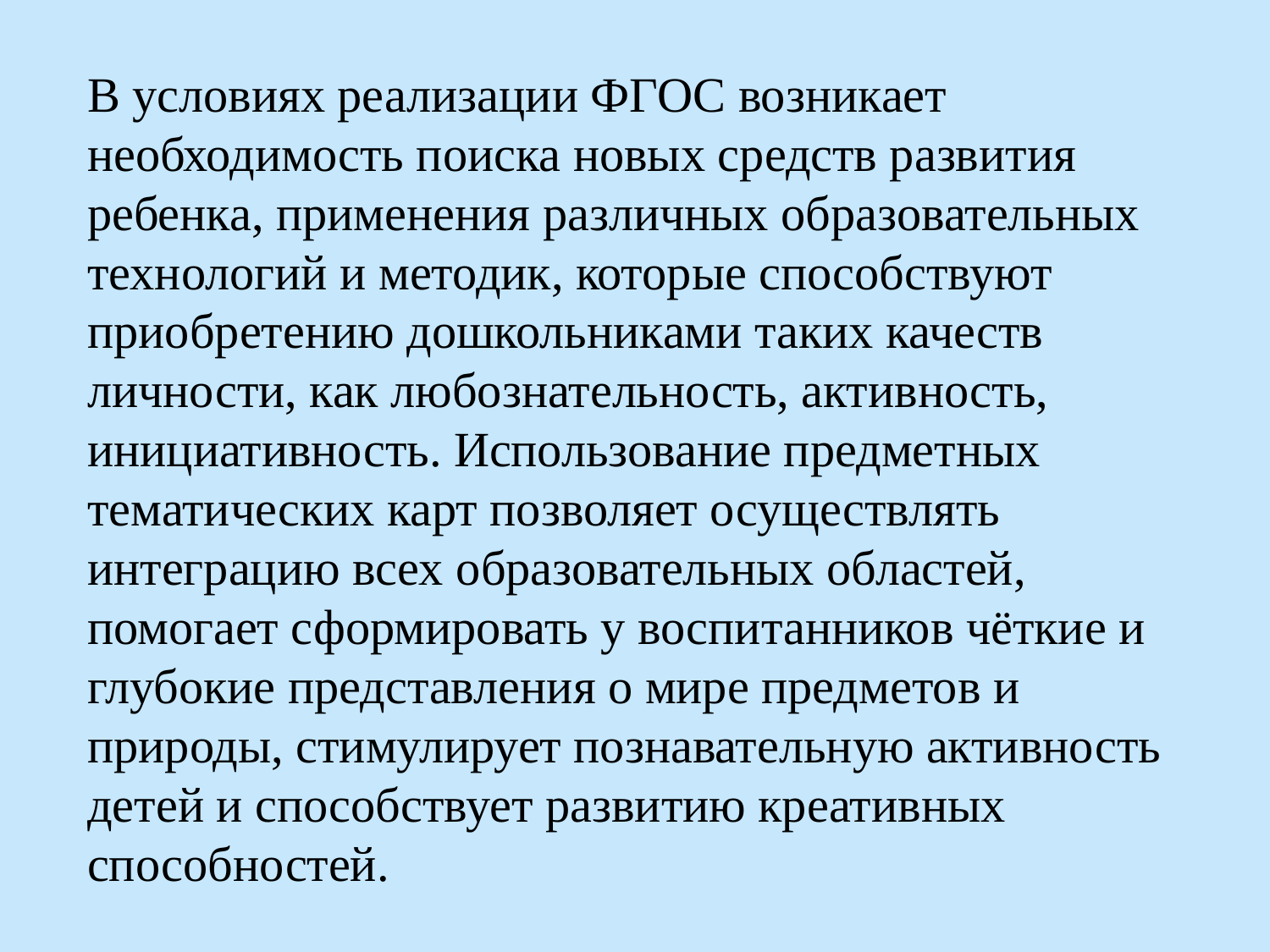

В условиях реализации ФГОС возникает необходимость поиска новых средств развития ребенка, применения различных образовательных технологий и методик, которые способствуют приобретению дошкольниками таких качеств личности, как любознательность, активность, инициативность. Использование предметных тематических карт позволяет осуществлять интеграцию всех образовательных областей, помогает сформировать у воспитанников чёткие и глубокие представления о мире предметов и природы, стимулирует познавательную активность детей и способствует развитию креативных способностей.